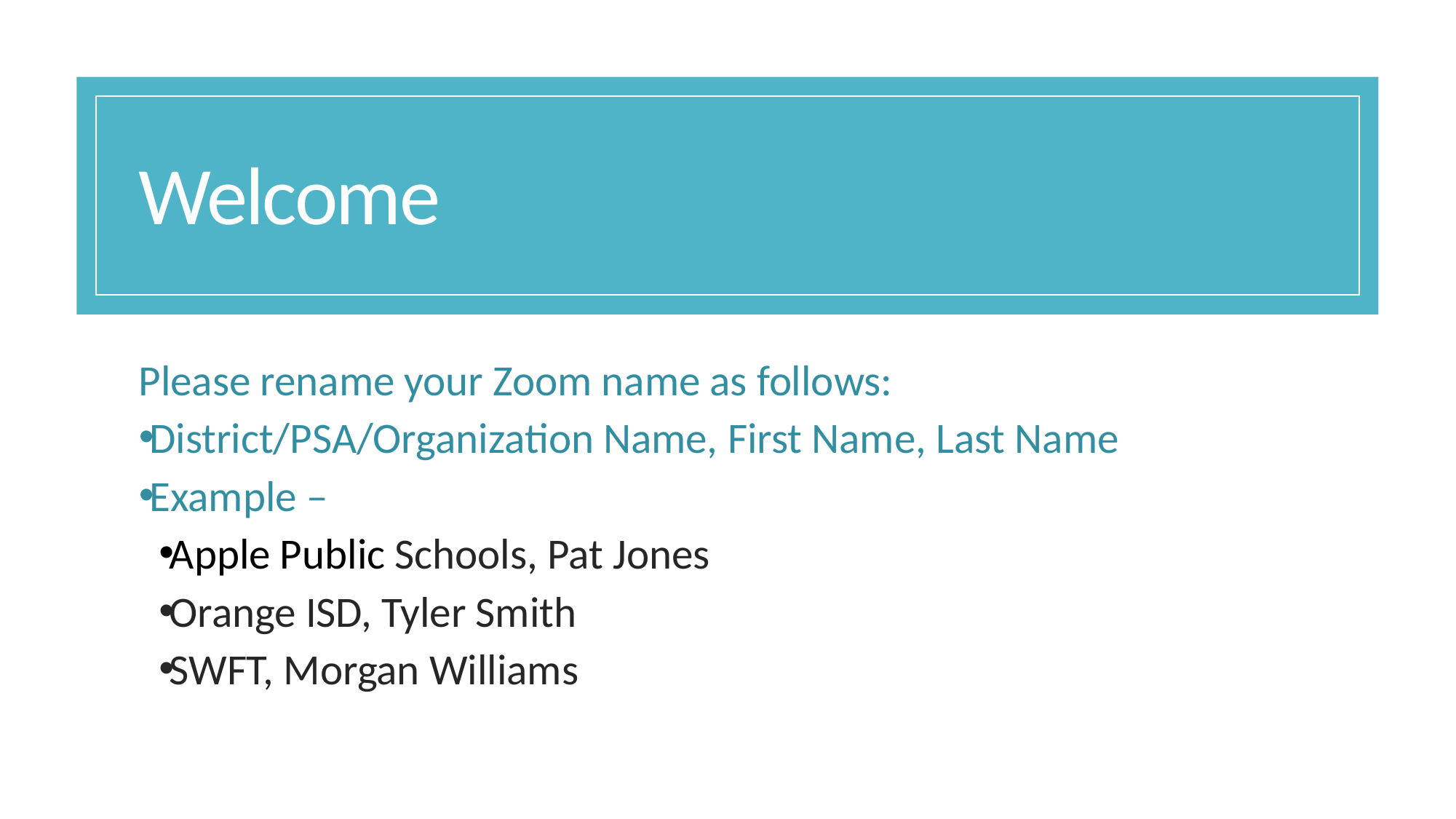

# Welcome
Please rename your Zoom name as follows:
District/PSA/Organization Name, First Name, Last Name
Example –
Apple Public Schools, Pat Jones
Orange ISD, Tyler Smith
SWFT, Morgan Williams